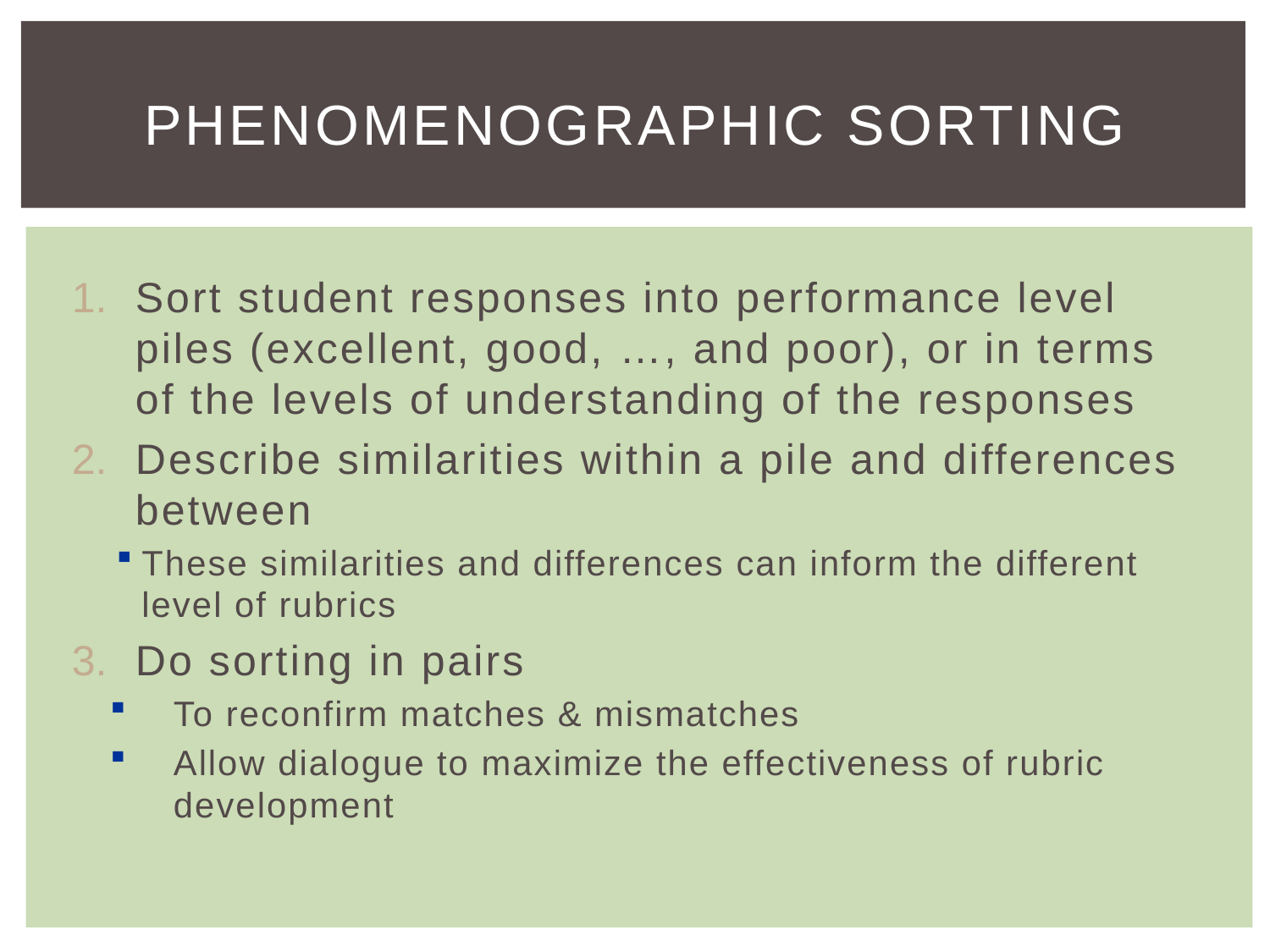

# Phenomenographic Sorting
Sort student responses into performance level piles (excellent, good, …, and poor), or in terms of the levels of understanding of the responses
Describe similarities within a pile and differences between
These similarities and differences can inform the different level of rubrics
Do sorting in pairs
To reconfirm matches & mismatches
Allow dialogue to maximize the effectiveness of rubric development